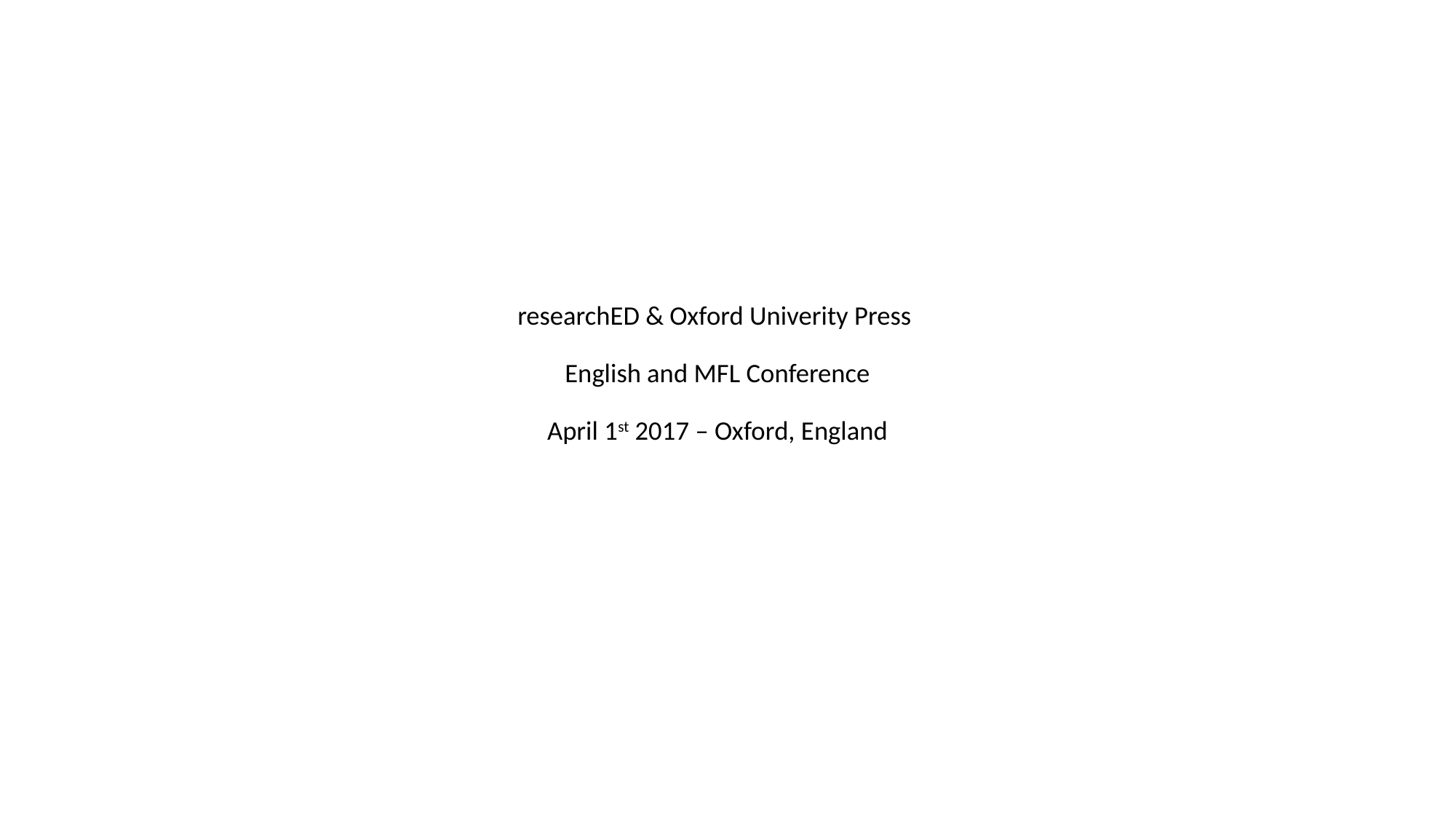

# researchED & Oxford Univerity Press English and MFL Conference April 1st 2017 – Oxford, England